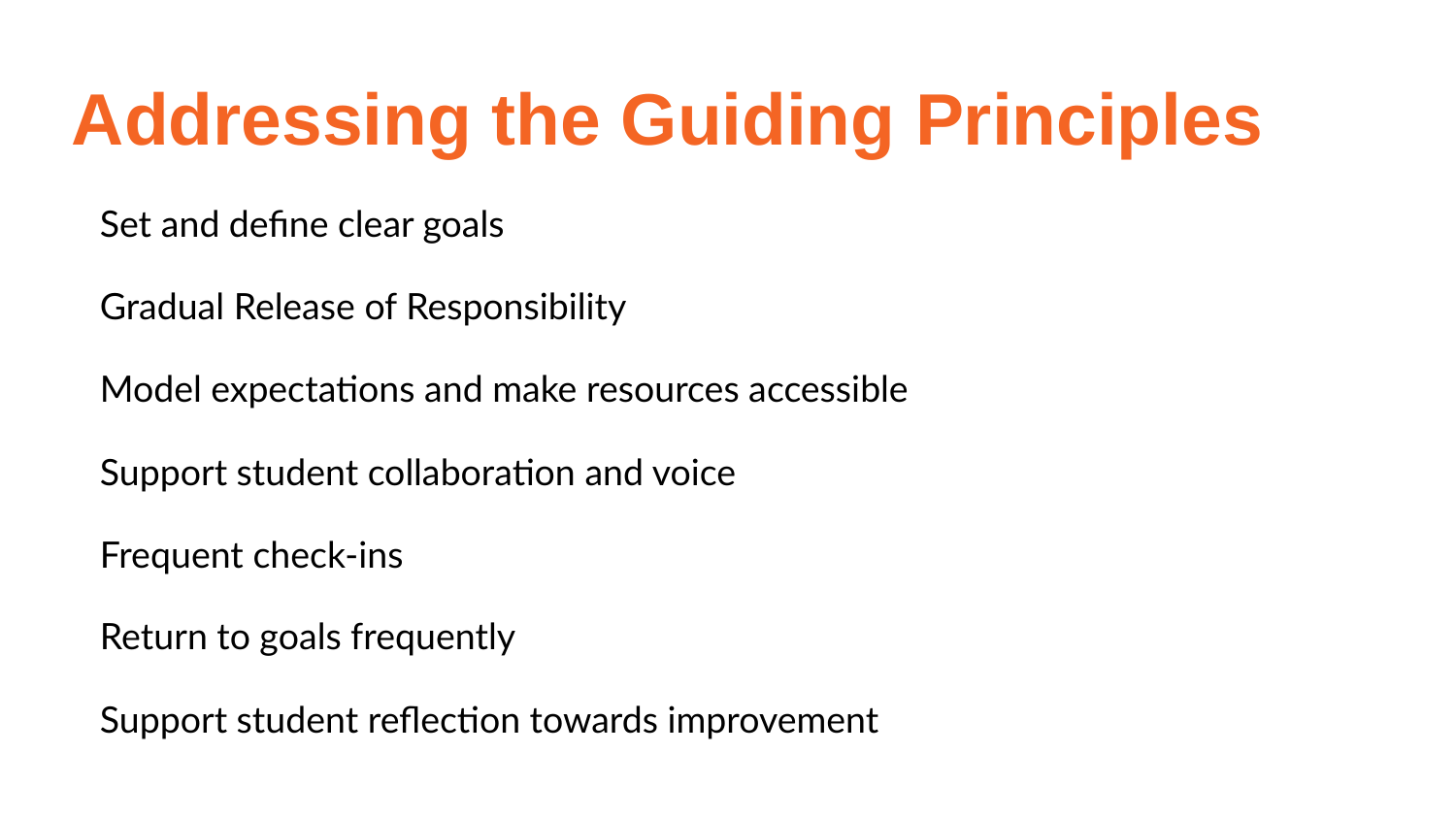

Addressing the Guiding Principles
Set and define clear goals
Gradual Release of Responsibility
Model expectations and make resources accessible
Support student collaboration and voice
Frequent check-ins
Return to goals frequently
Support student reflection towards improvement